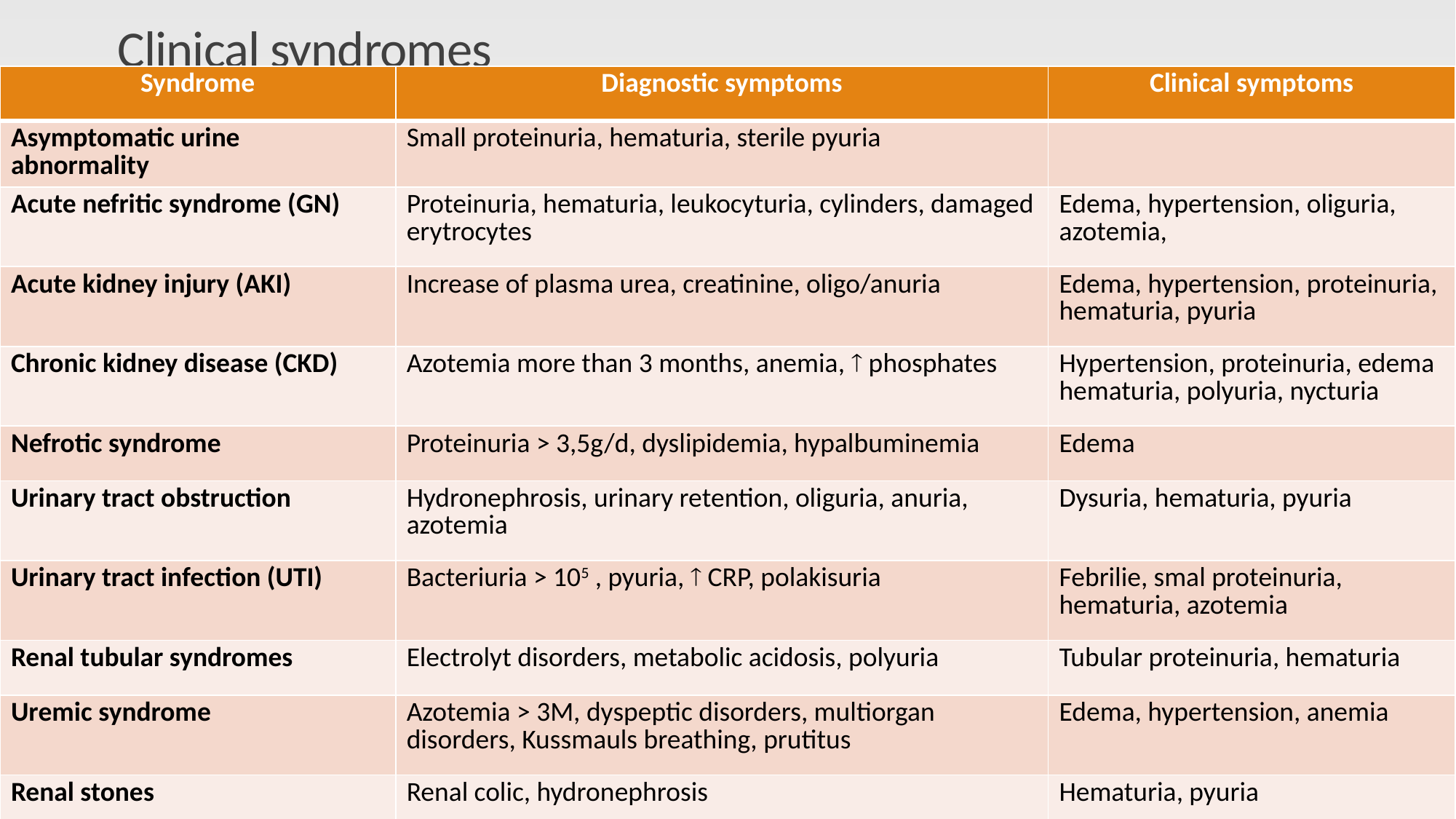

# Clinical syndromes
| Syndrome | Diagnostic symptoms | Clinical symptoms |
| --- | --- | --- |
| Asymptomatic urine abnormality | Small proteinuria, hematuria, sterile pyuria |  |
| Acute nefritic syndrome (GN) | Proteinuria, hematuria, leukocyturia, cylinders, damaged erytrocytes | Edema, hypertension, oliguria, azotemia, |
| Acute kidney injury (AKI) | Increase of plasma urea, creatinine, oligo/anuria | Edema, hypertension, proteinuria, hematuria, pyuria |
| Chronic kidney disease (CKD) | Azotemia more than 3 months, anemia, ↑ phosphates | Hypertension, proteinuria, edema hematuria, polyuria, nycturia |
| Nefrotic syndrome | Proteinuria ˃ 3,5g/d, dyslipidemia, hypalbuminemia | Edema |
| Urinary tract obstruction | Hydronephrosis, urinary retention, oliguria, anuria, azotemia | Dysuria, hematuria, pyuria |
| Urinary tract infection (UTI) | Bacteriuria ˃ 105 , pyuria, ↑ CRP, polakisuria | Febrilie, smal proteinuria, hematuria, azotemia |
| Renal tubular syndromes | Electrolyt disorders, metabolic acidosis, polyuria | Tubular proteinuria, hematuria |
| Uremic syndrome | Azotemia ˃ 3M, dyspeptic disorders, multiorgan disorders, Kussmauls breathing, prutitus | Edema, hypertension, anemia |
| Renal stones | Renal colic, hydronephrosis | Hematuria, pyuria |